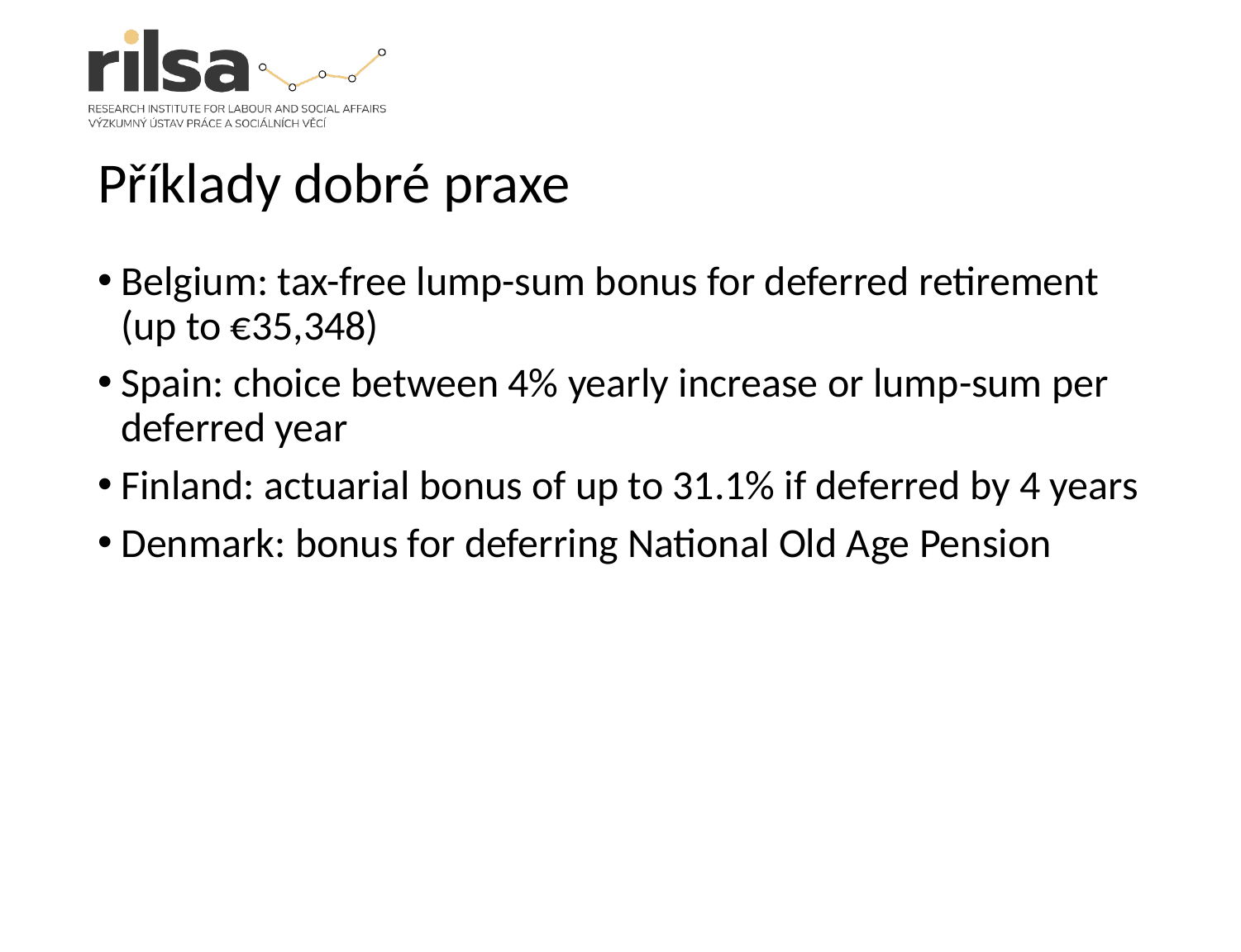

# Příklady dobré praxe
Belgium: tax-free lump-sum bonus for deferred retirement (up to €35,348)
Spain: choice between 4% yearly increase or lump-sum per deferred year
Finland: actuarial bonus of up to 31.1% if deferred by 4 years
Denmark: bonus for deferring National Old Age Pension